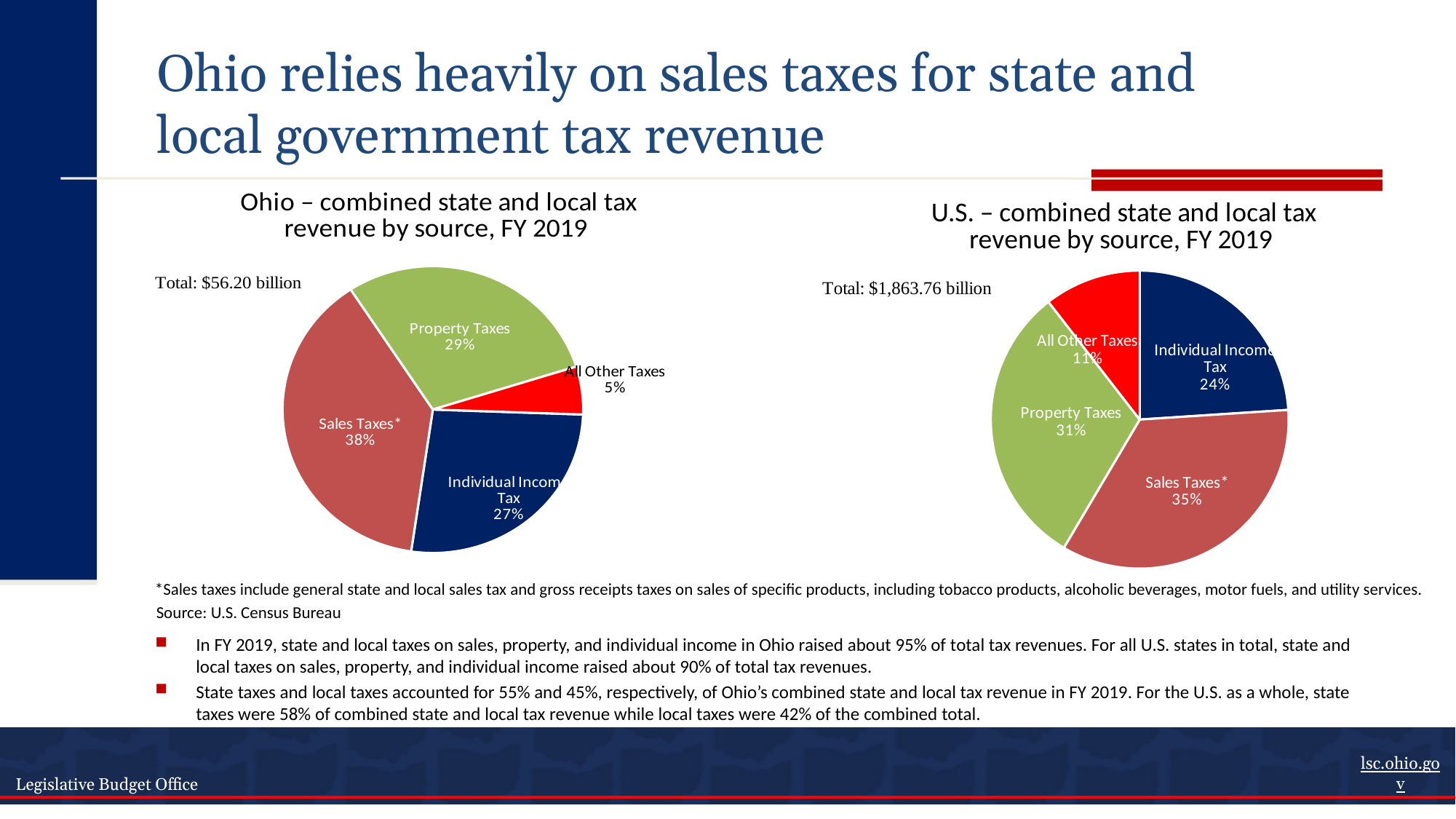

# Ohio relies heavily on sales taxes for state and local government tax revenue

### Chart: U.S. – combined state and local tax revenue by source, FY 2019

| Category | Pie chart |
|---|---|
| Individual Income Tax | 446722951.0 |
| Sales Taxes* | 643721735.0 |
| Property Taxes | 577611838.0 |
| All Other Taxes | 195701233.0 |

### Chart: Ohio – combined state and local tax revenue by source, FY 2019

| Category | Pie chart |
|---|---|
| Individual Income Tax | 15037598.0 |
| Sales Taxes* | 21627974.0 |
| Property Taxes | 16503755.0 |
| All Other Taxes | 3034471.0 |
*Sales taxes include general state and local sales tax and gross receipts taxes on sales of specific products, including tobacco products, alcoholic beverages, motor fuels, and utility services.
Source: U.S. Census Bureau
In FY 2019, state and local taxes on sales, property, and individual income in Ohio raised about 95% of total tax revenues. For all U.S. states in total, state and local taxes on sales, property, and individual income raised about 90% of total tax revenues.
State taxes and local taxes accounted for 55% and 45%, respectively, of Ohio’s combined state and local tax revenue in FY 2019. For the U.S. as a whole, state taxes were 58% of combined state and local tax revenue while local taxes were 42% of the combined total.